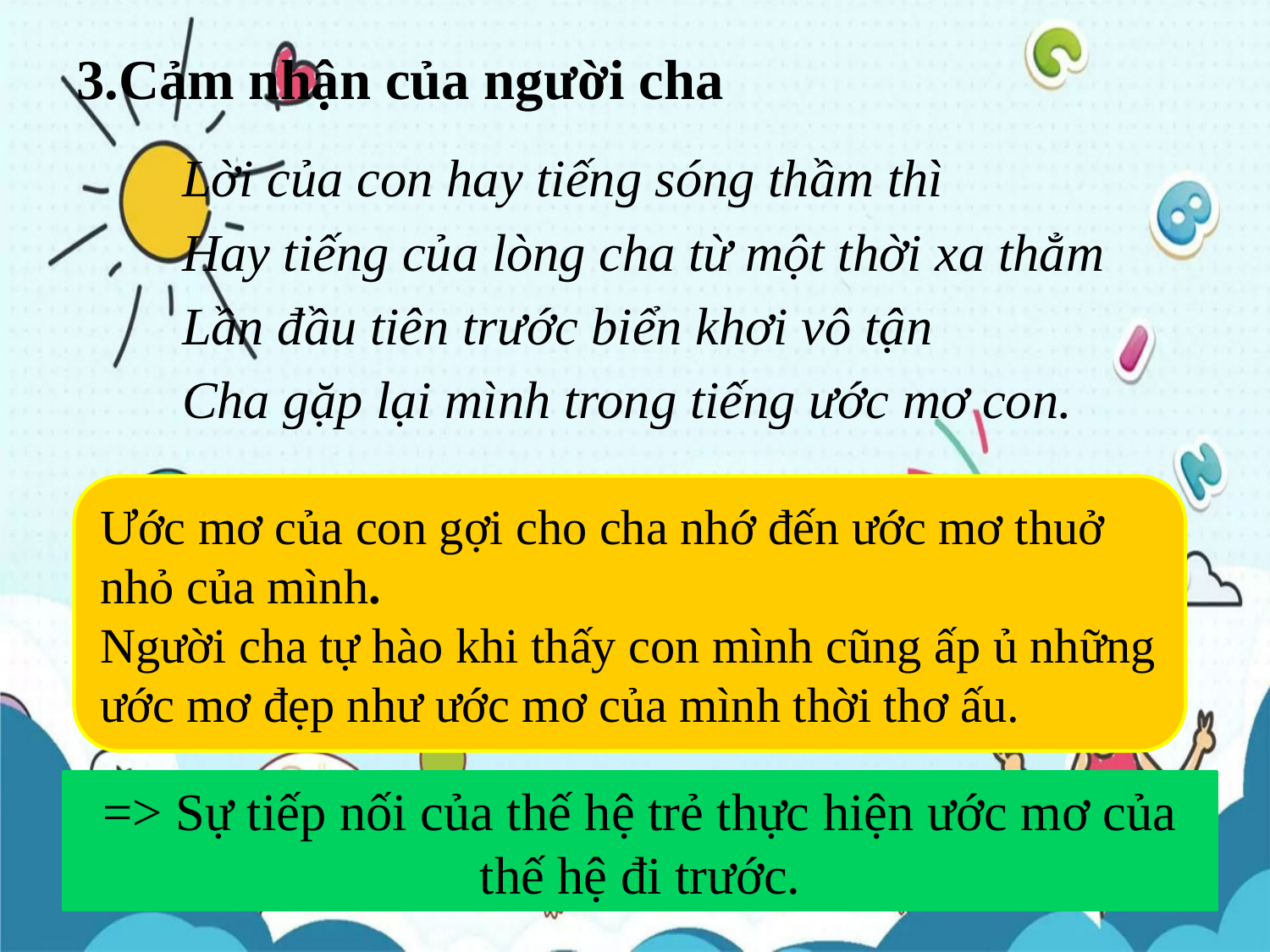

# 3.Cảm nhận của người cha
Lời của con hay tiếng sóng thầm thì
Hay tiếng của lòng cha từ một thời xa thẳm
Lần đầu tiên trước biển khơi vô tận
Cha gặp lại mình trong tiếng ước mơ con.

Ước mơ của con gợi cho cha nhớ đến ước mơ thuở nhỏ của mình.
Người cha tự hào khi thấy con mình cũng ấp ủ những ước mơ đẹp như ước mơ của mình thời thơ ấu.
=> Sự tiếp nối của thế hệ trẻ thực hiện ước mơ của thế hệ đi trước.